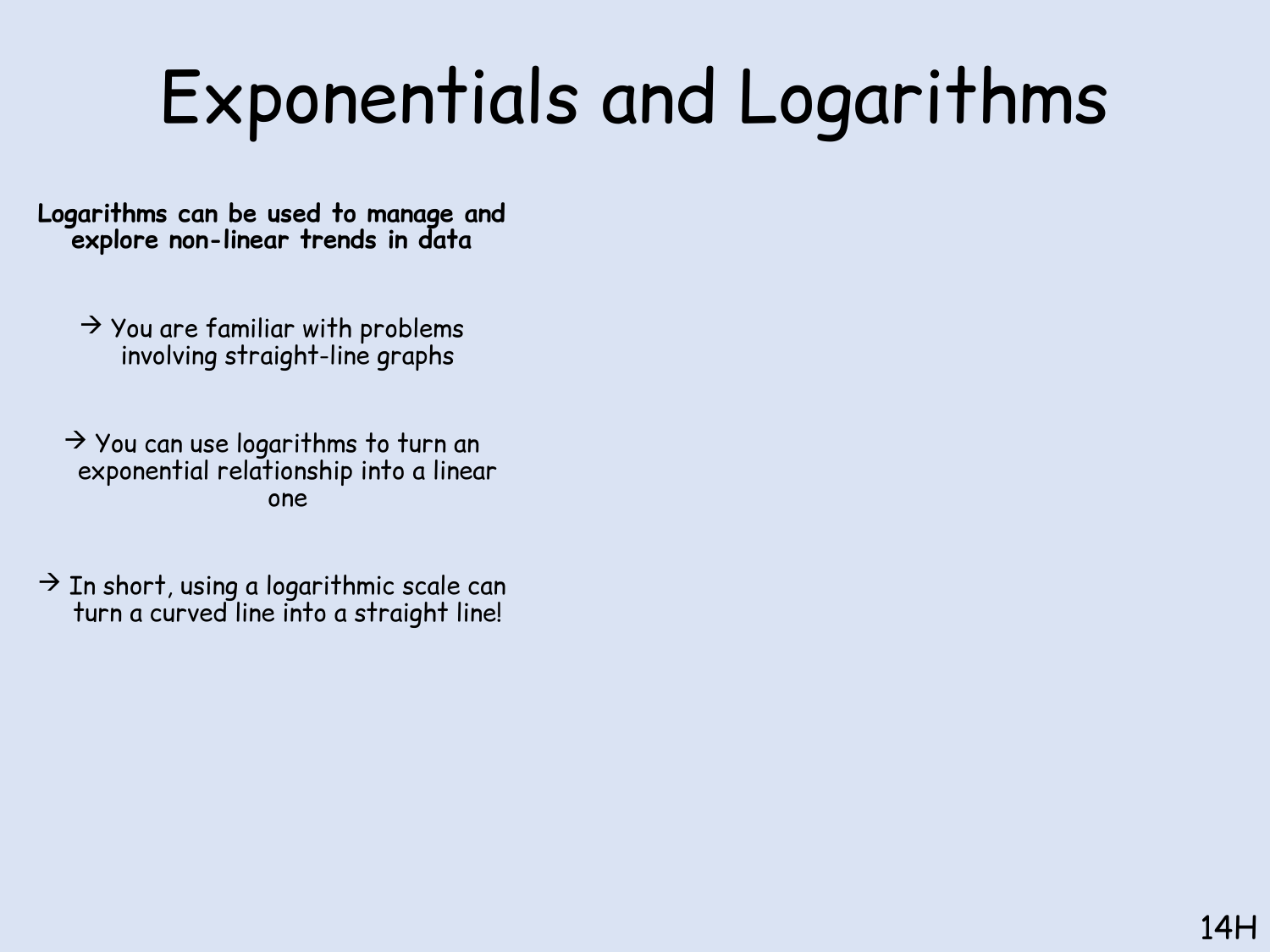

# Exponentials and Logarithms
Logarithms can be used to manage and explore non-linear trends in data

You are familiar with problems involving straight-line graphs

You can use logarithms to turn an exponential relationship into a linear one

In short, using a logarithmic scale can turn a curved line into a straight line!

14H